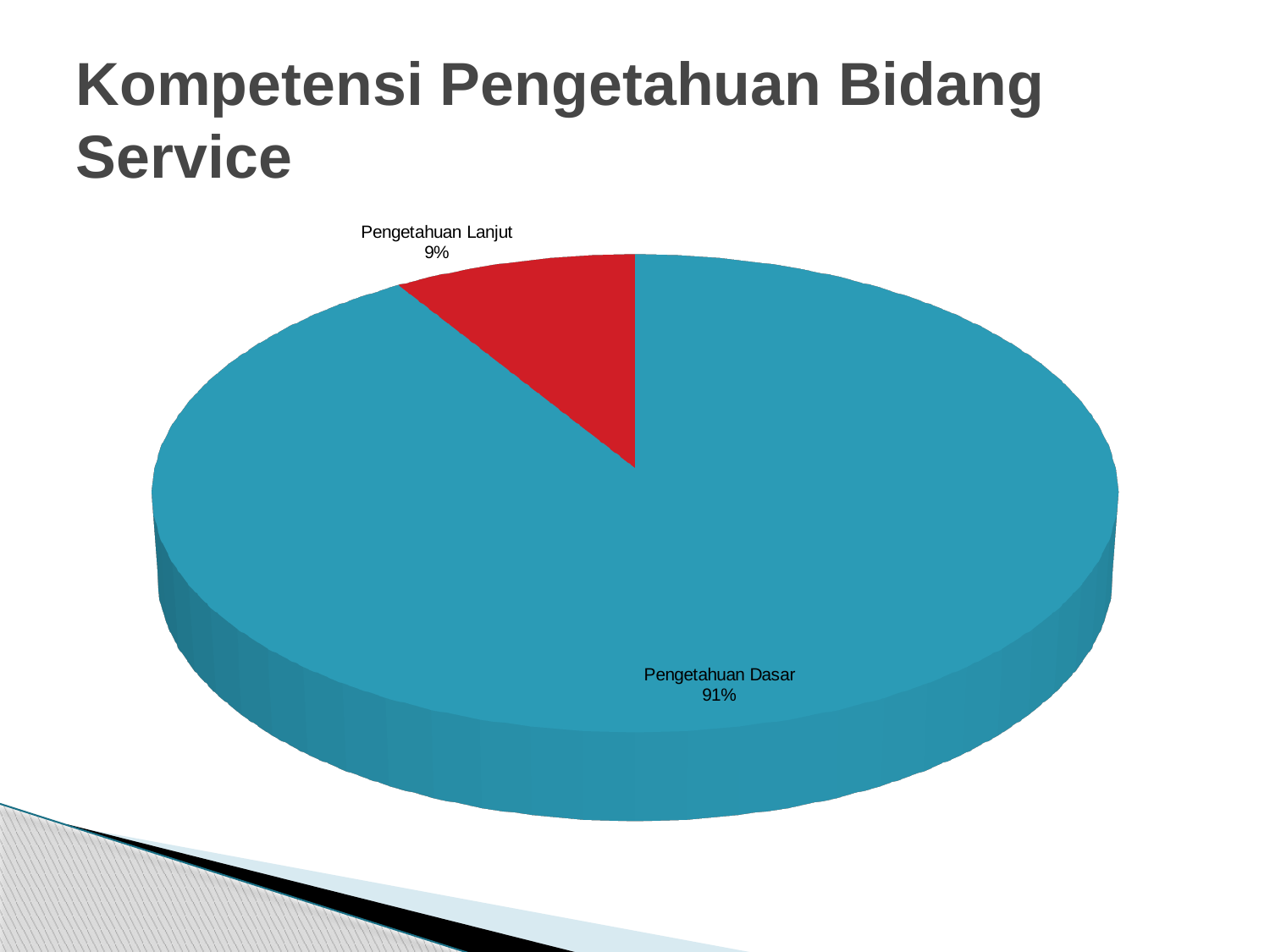

# Kompetensi Pengetahuan Bidang Service

[unsupported chart]